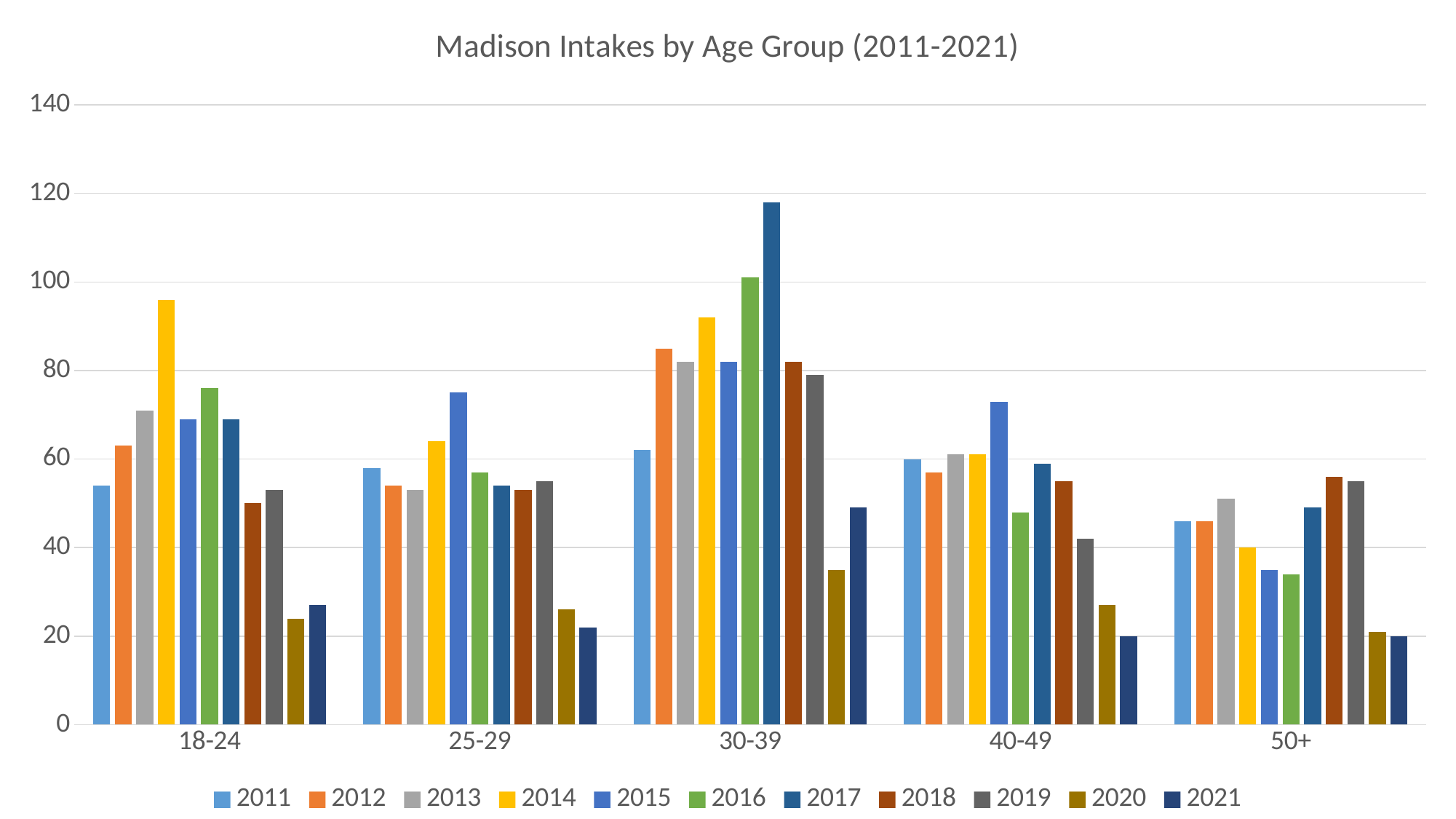

### Chart: Madison Intakes by Age Group (2011-2021)

| Category | 2011 | 2012 | 2013 | 2014 | 2015 | 2016 | 2017 | 2018 | 2019 | 2020 | 2021 |
|---|---|---|---|---|---|---|---|---|---|---|---|
| 18-24 | 54.0 | 63.0 | 71.0 | 96.0 | 69.0 | 76.0 | 69.0 | 50.0 | 53.0 | 24.0 | 27.0 |
| 25-29 | 58.0 | 54.0 | 53.0 | 64.0 | 75.0 | 57.0 | 54.0 | 53.0 | 55.0 | 26.0 | 22.0 |
| 30-39 | 62.0 | 85.0 | 82.0 | 92.0 | 82.0 | 101.0 | 118.0 | 82.0 | 79.0 | 35.0 | 49.0 |
| 40-49 | 60.0 | 57.0 | 61.0 | 61.0 | 73.0 | 48.0 | 59.0 | 55.0 | 42.0 | 27.0 | 20.0 |
| 50+ | 46.0 | 46.0 | 51.0 | 40.0 | 35.0 | 34.0 | 49.0 | 56.0 | 55.0 | 21.0 | 20.0 |